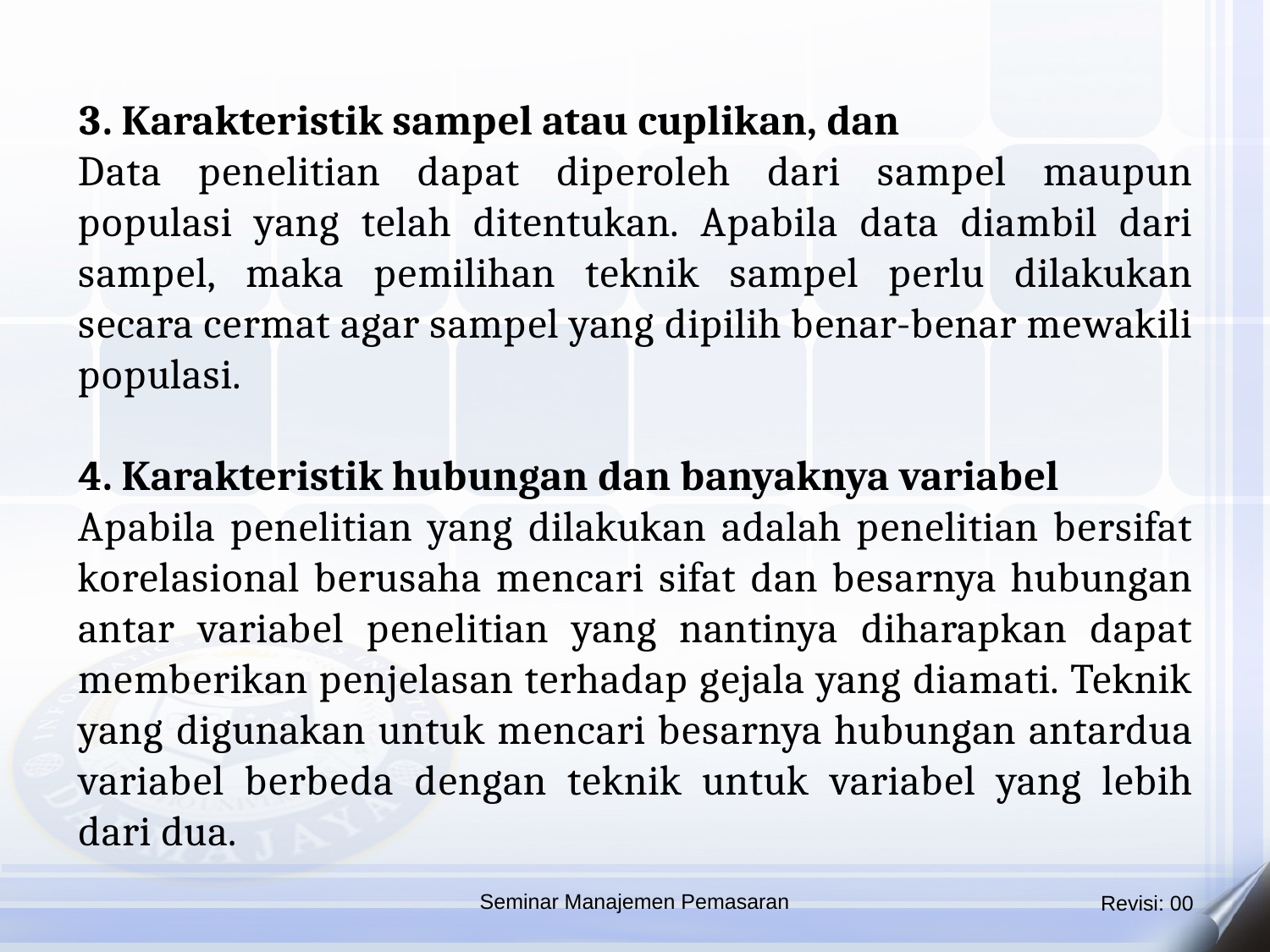

3. Karakteristik sampel atau cuplikan, dan
Data penelitian dapat diperoleh dari sampel maupun populasi yang telah ditentukan. Apabila data diambil dari sampel, maka pemilihan teknik sampel perlu dilakukan secara cermat agar sampel yang dipilih benar-benar mewakili populasi.

4. Karakteristik hubungan dan banyaknya variabel
Apabila penelitian yang dilakukan adalah penelitian bersifat korelasional berusaha mencari sifat dan besarnya hubungan antar variabel penelitian yang nantinya diharapkan dapat memberikan penjelasan terhadap gejala yang diamati. Teknik yang digunakan untuk mencari besarnya hubungan antardua variabel berbeda dengan teknik untuk variabel yang lebih dari dua.
Seminar Manajemen Pemasaran